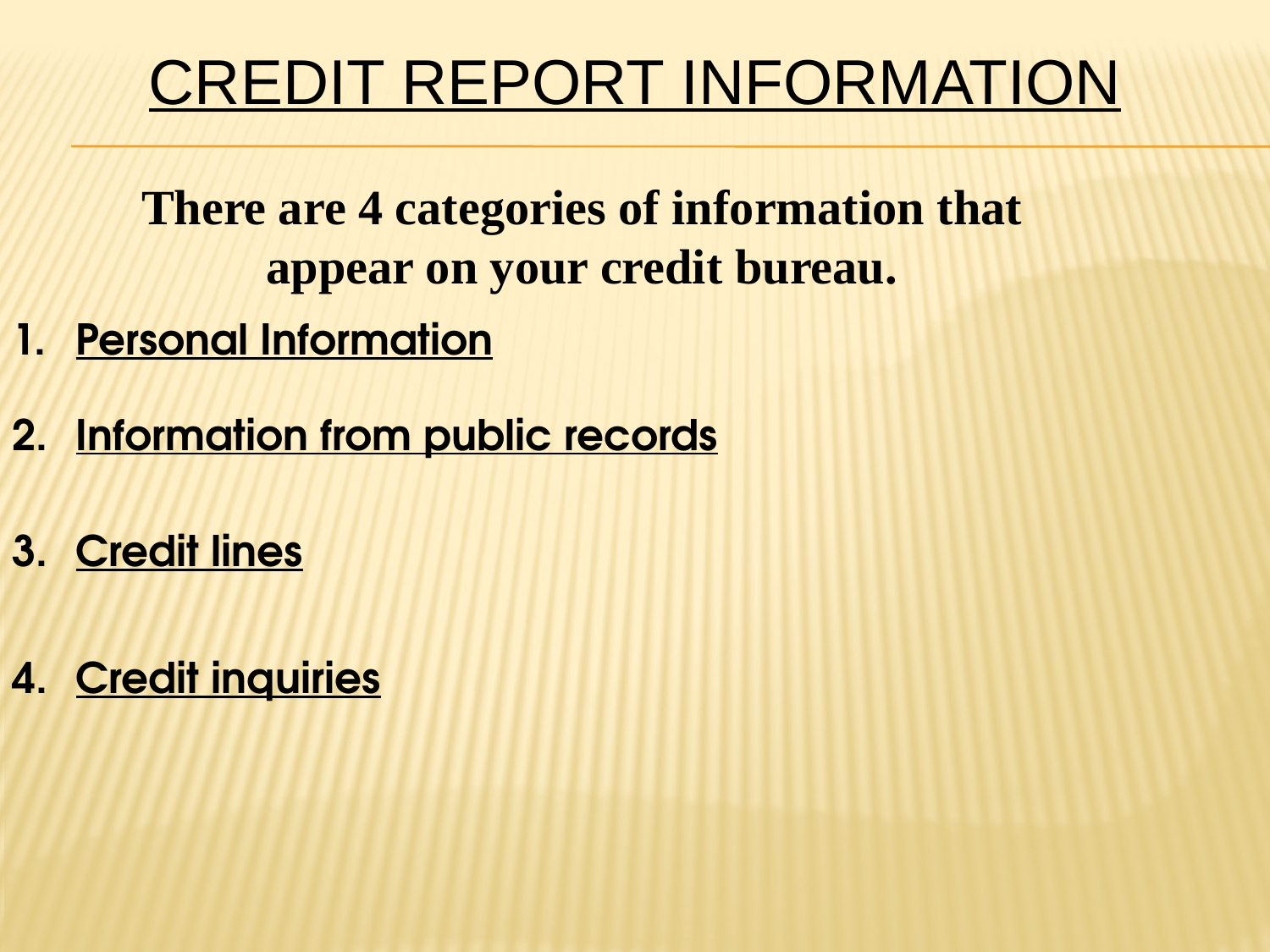

# Credit Report Information
There are 4 categories of information that appear on your credit bureau.
1.	Personal Information

Information from public records
Credit lines
Credit inquiries